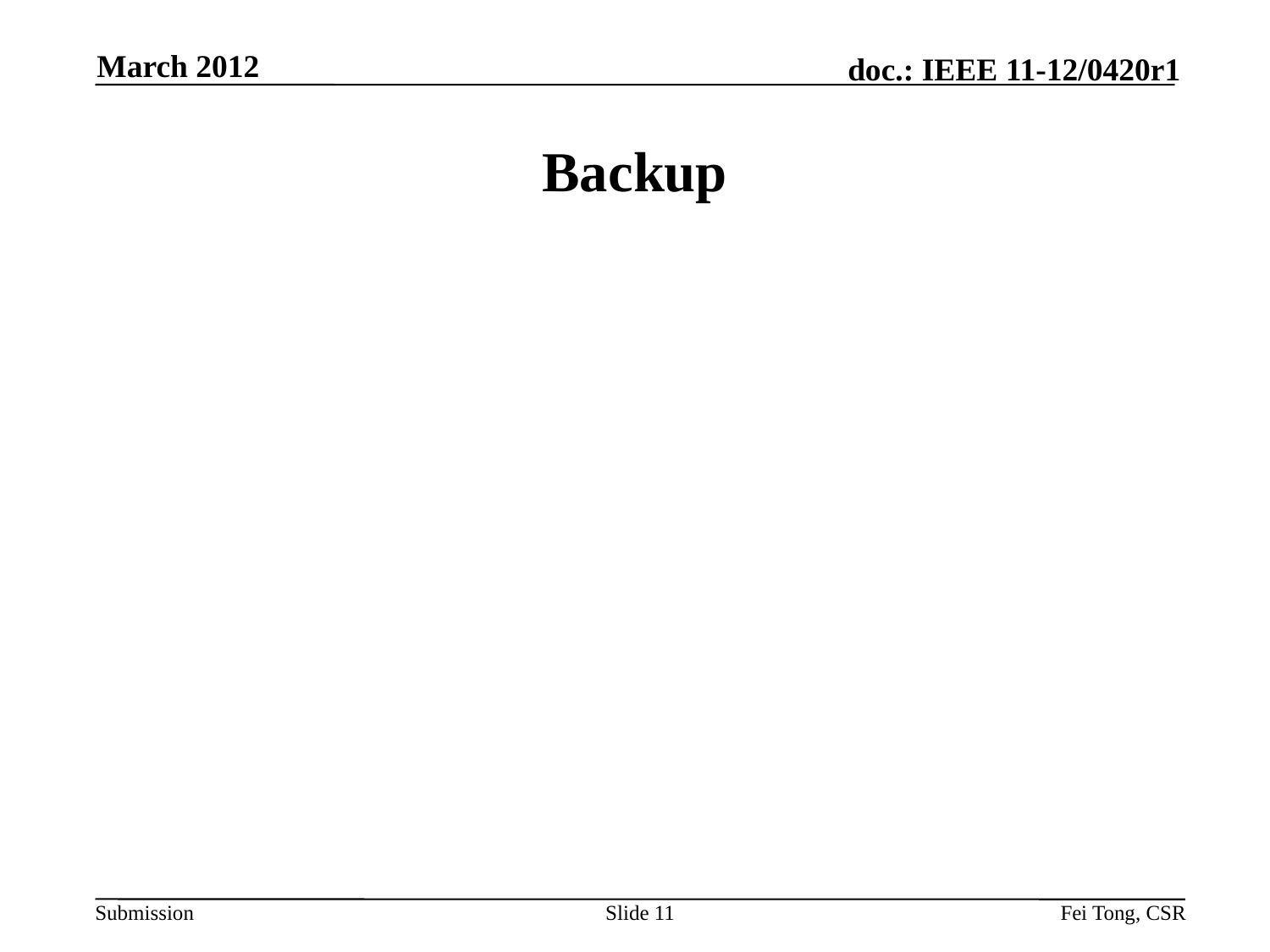

March 2012
# Backup

Slide 11
Fei Tong, CSR